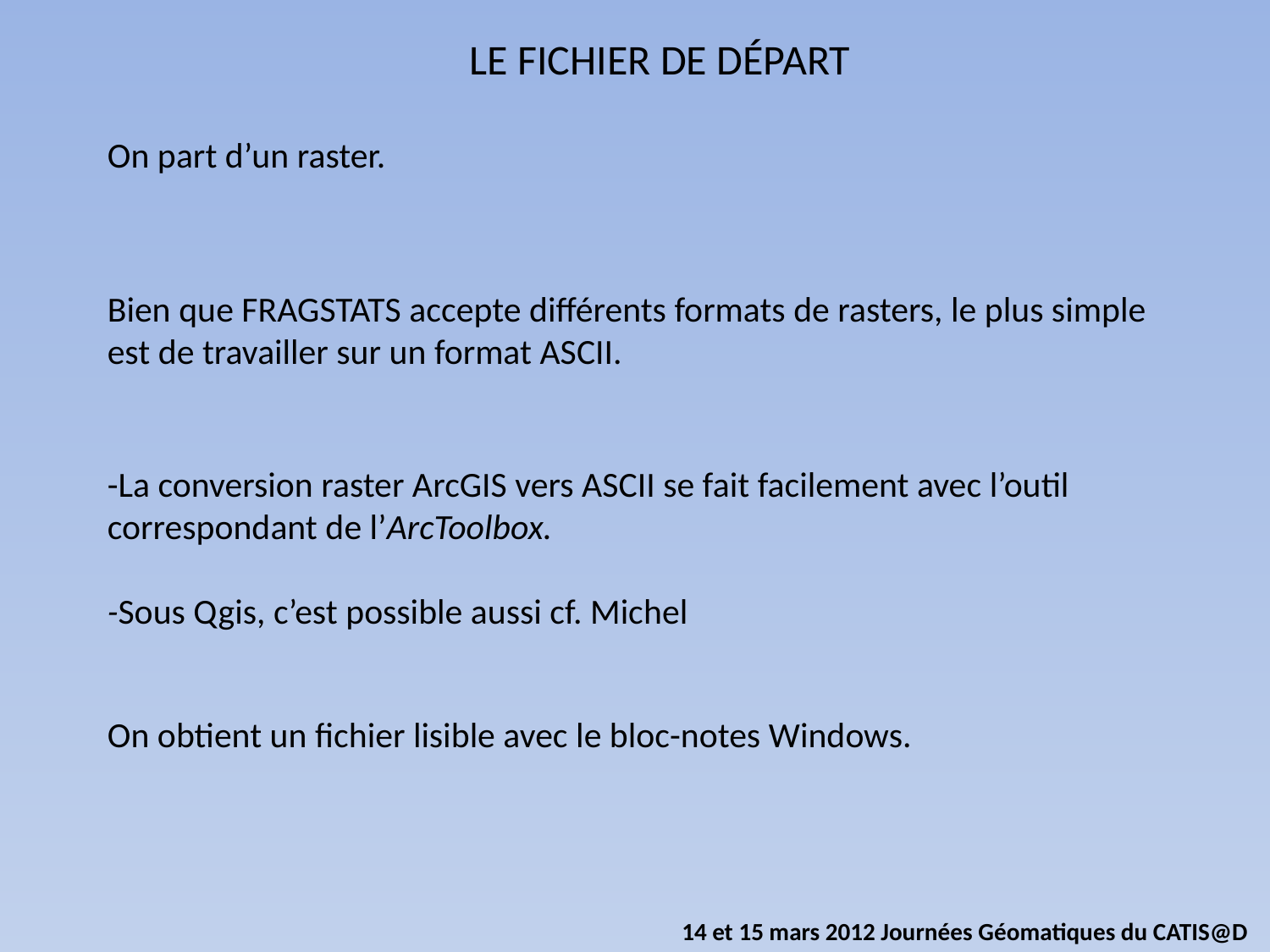

LE FICHIER DE DÉPART
On part d’un raster.
Bien que FRAGSTATS accepte différents formats de rasters, le plus simple est de travailler sur un format ASCII.
-La conversion raster ArcGIS vers ASCII se fait facilement avec l’outil correspondant de l’ArcToolbox.

-Sous Qgis, c’est possible aussi cf. Michel
On obtient un fichier lisible avec le bloc-notes Windows.
14 et 15 mars 2012 Journées Géomatiques du CATIS@D